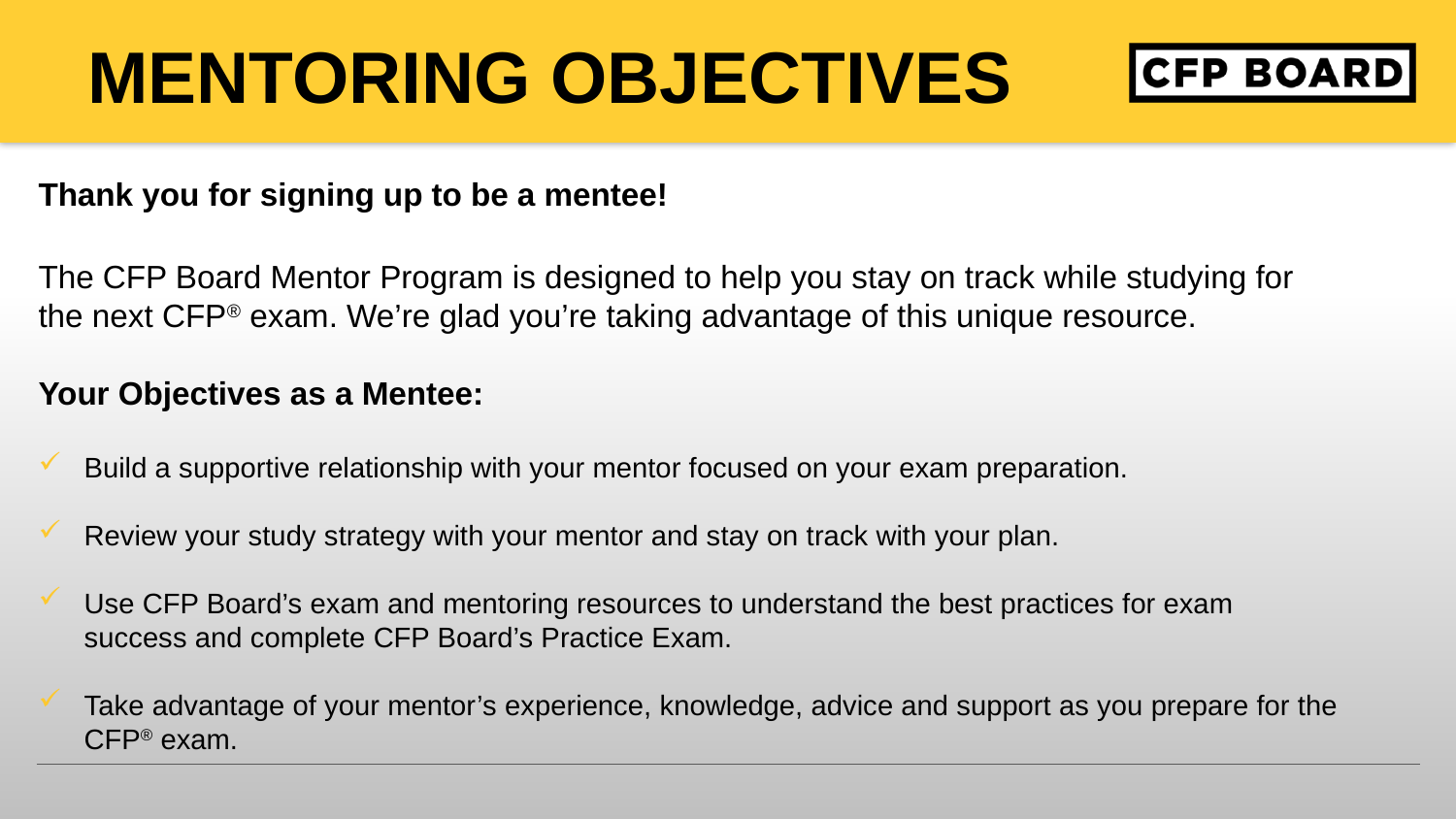

Mentoring objectives
Thank you for signing up to be a mentee!

The CFP Board Mentor Program is designed to help you stay on track while studying for the next CFP® exam. We’re glad you’re taking advantage of this unique resource.

Your Objectives as a Mentee:

Build a supportive relationship with your mentor focused on your exam preparation.

Review your study strategy with your mentor and stay on track with your plan.

Use CFP Board’s exam and mentoring resources to understand the best practices for exam success and complete CFP Board’s Practice Exam.

Take advantage of your mentor’s experience, knowledge, advice and support as you prepare for the CFP® exam.